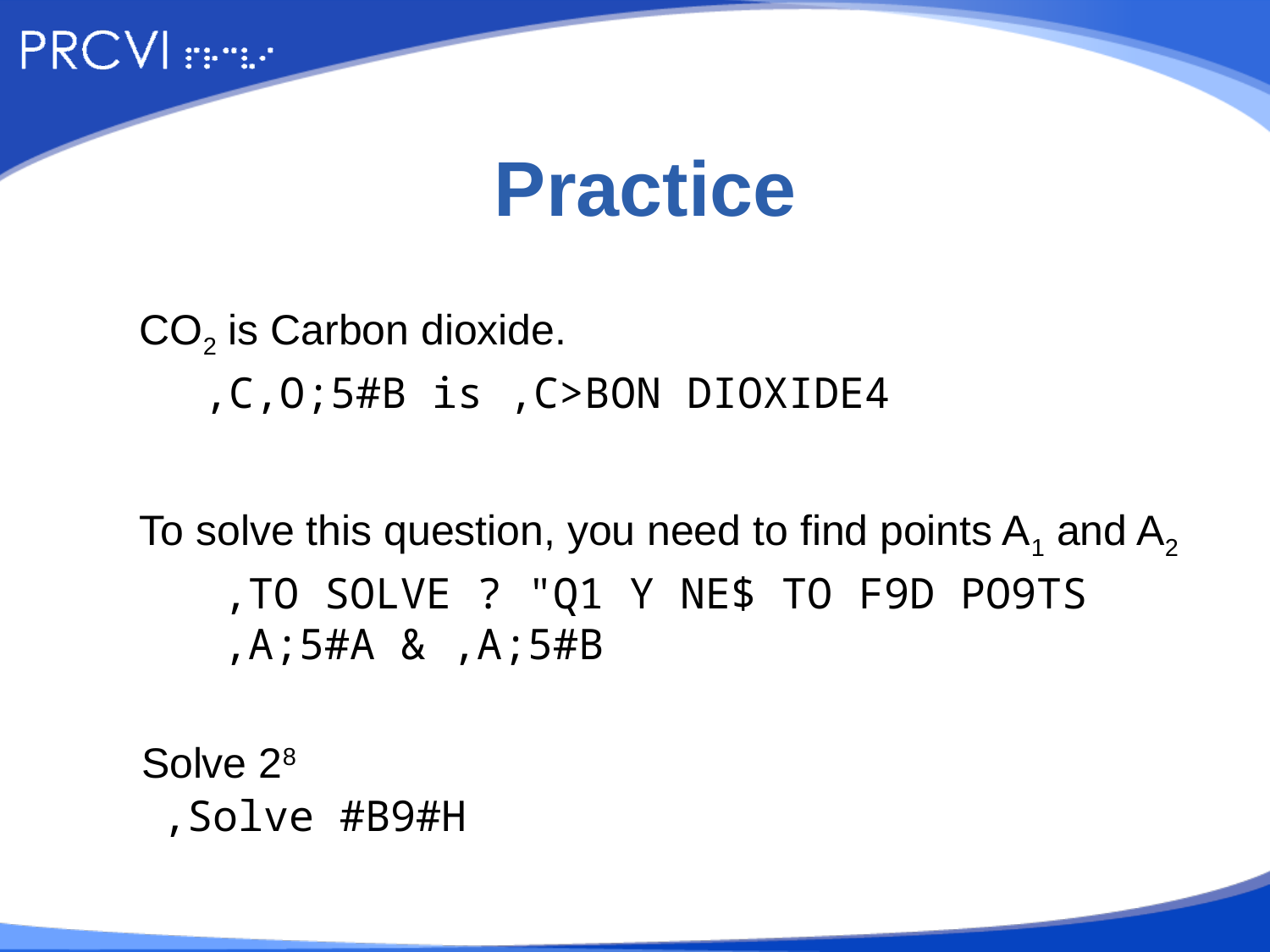

# Practice
CO2 is Carbon dioxide.
,C,O;5#B is ,C>BON DIOXIDE4
To solve this question, you need to find points A1 and A2
,TO SOLVE ? "Q1 Y NE$ TO F9D PO9TS
,A;5#A & ,A;5#B
Solve 28
,Solve #B9#H